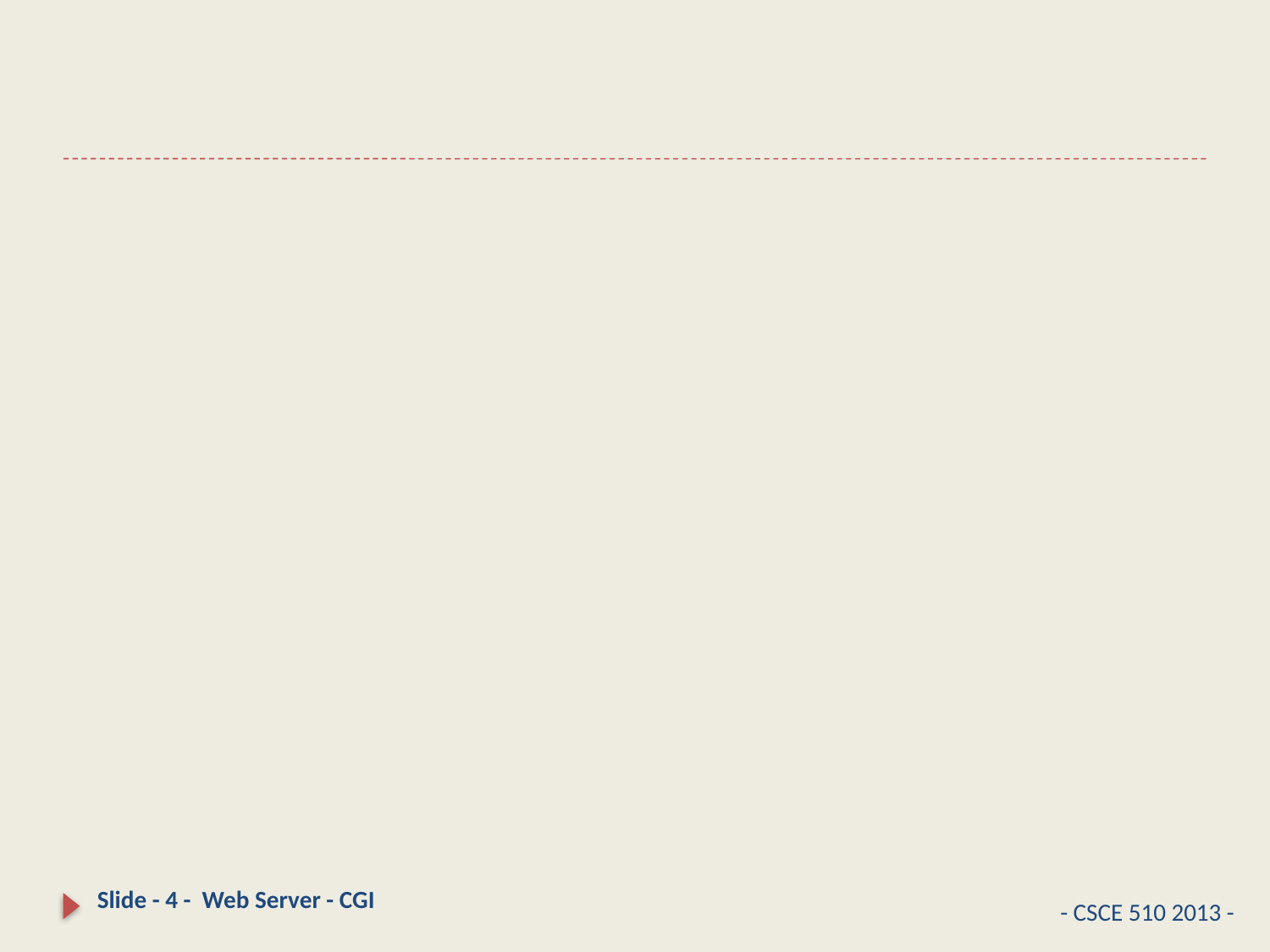

#

Slide - 4 -  Web Server - CGI

- CSCE 510 2013 -